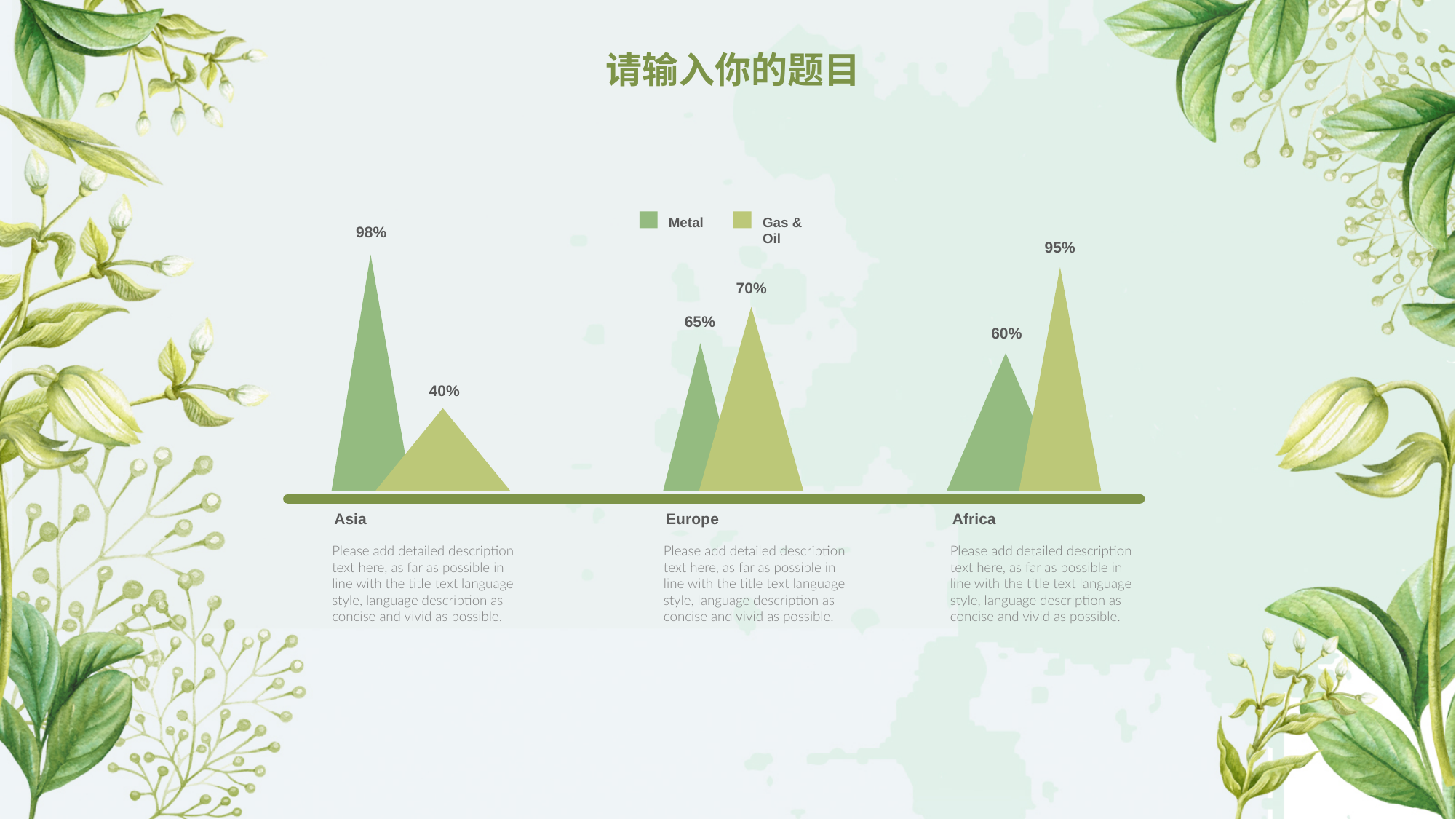

Gas & Oil
Metal

98%
95%

70%

65%
60%

40%

Asia
Please add detailed description text here, as far as possible in line with the title text language style, language description as concise and vivid as possible.
Europe
Please add detailed description text here, as far as possible in line with the title text language style, language description as concise and vivid as possible.
Africa
Please add detailed description text here, as far as possible in line with the title text language style, language description as concise and vivid as possible.